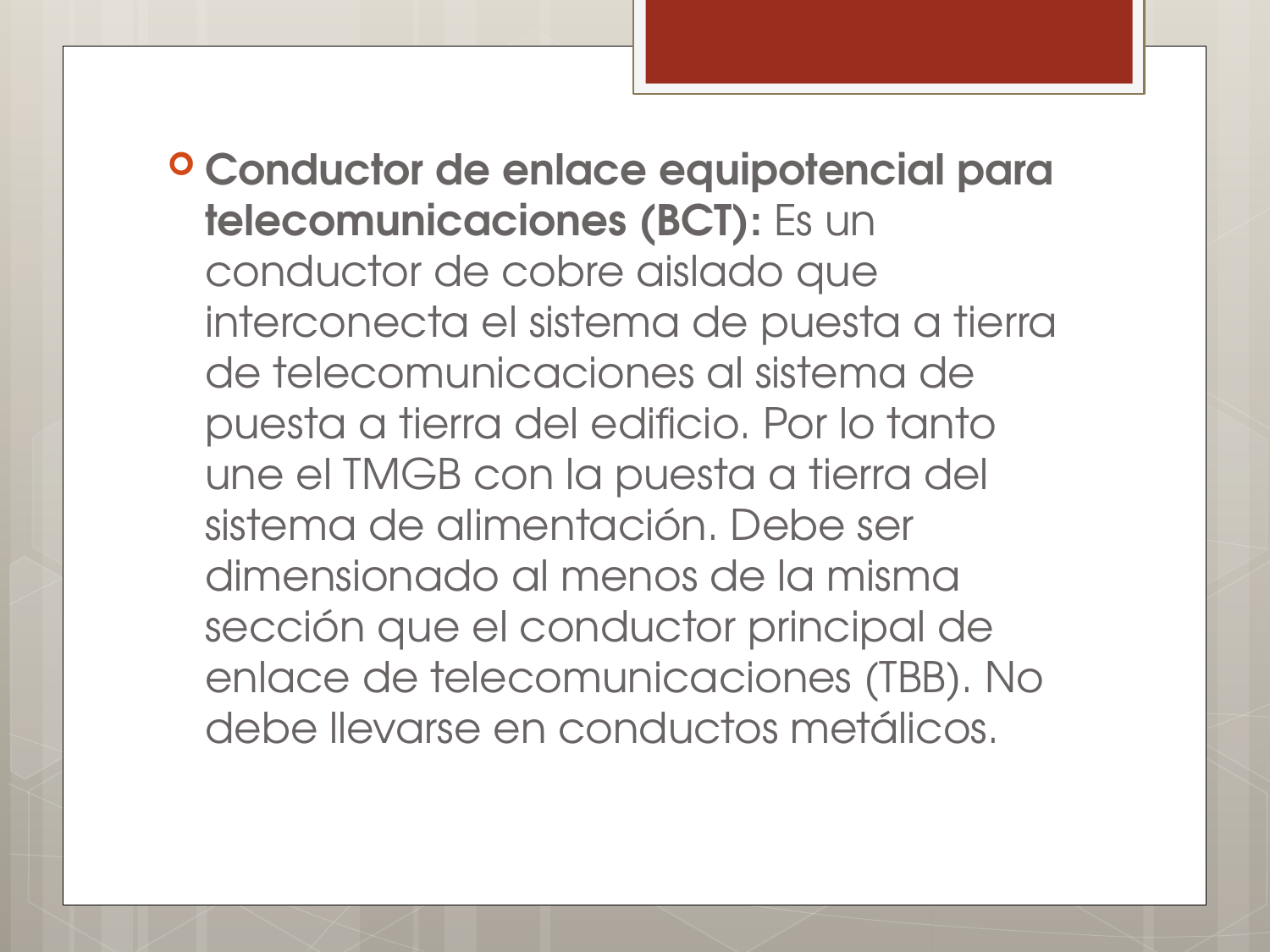

Conductor de enlace equipotencial para telecomunicaciones (BCT): Es un conductor de cobre aislado que interconecta el sistema de puesta a tierra de telecomunicaciones al sistema de puesta a tierra del edificio. Por lo tanto une el TMGB con la puesta a tierra del sistema de alimentación. Debe ser dimensionado al menos de la misma sección que el conductor principal de enlace de telecomunicaciones (TBB). No debe llevarse en conductos metálicos.